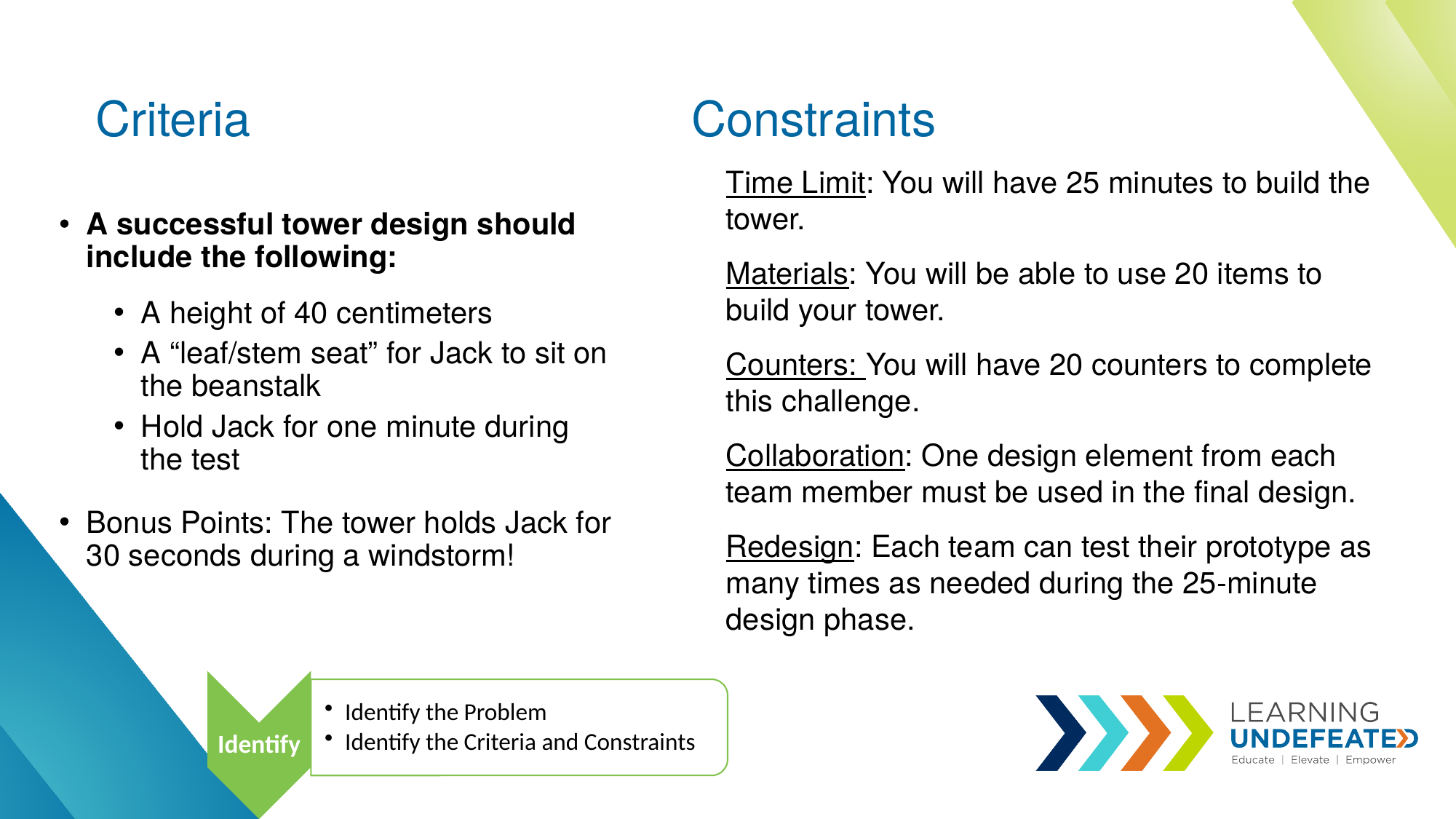

# Criteria
Constraints
Time Limit: You will have 25 minutes to build the tower.
Materials: You will be able to use 20 items to build your tower.
Counters: You will have 20 counters to complete this challenge.
Collaboration: One design element from each team member must be used in the final design.
Redesign: Each team can test their prototype as many times as needed during the 25-minute design phase.
A successful tower design should include the following:
A height of 40 centimeters
A “leaf/stem seat” for Jack to sit on the beanstalk
Hold Jack for one minute during the test
Bonus Points: The tower holds Jack for 30 seconds during a windstorm!

Identify

Identify the Problem
Identify the Criteria and Constraints